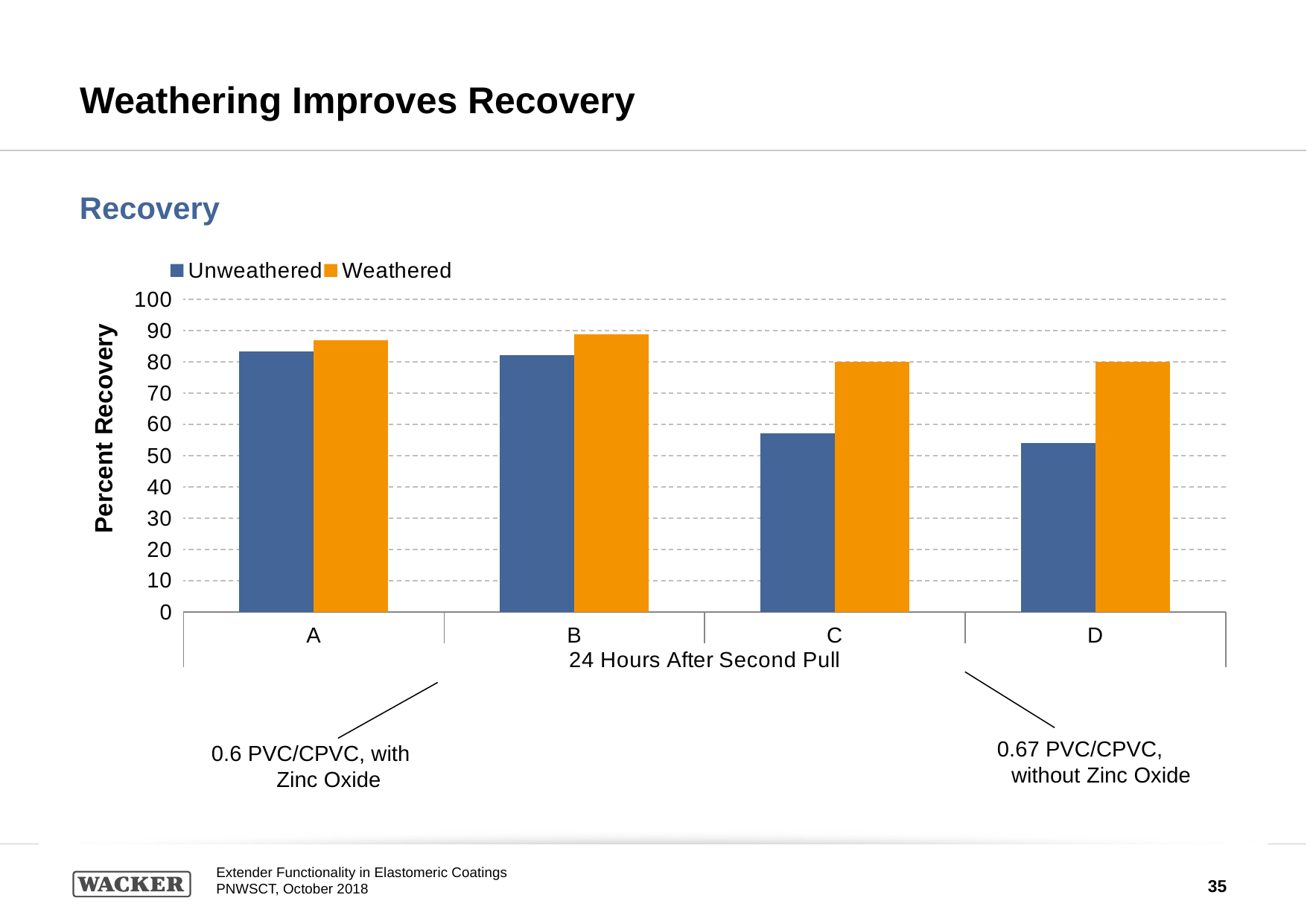

# Weathering Improves Recovery
Recovery

### Chart

| Category | Unweathered | Weathered |
|---|---|---|
| A | 83.33 | 86.96 |
| B | 82.19 | 88.89 |
| C | 57.14 | 80.0 |
| D | 54.05 | 80.0 |
0.6 PVC/CPVC, with Zinc Oxide
0.67 PVC/CPVC, without Zinc Oxide